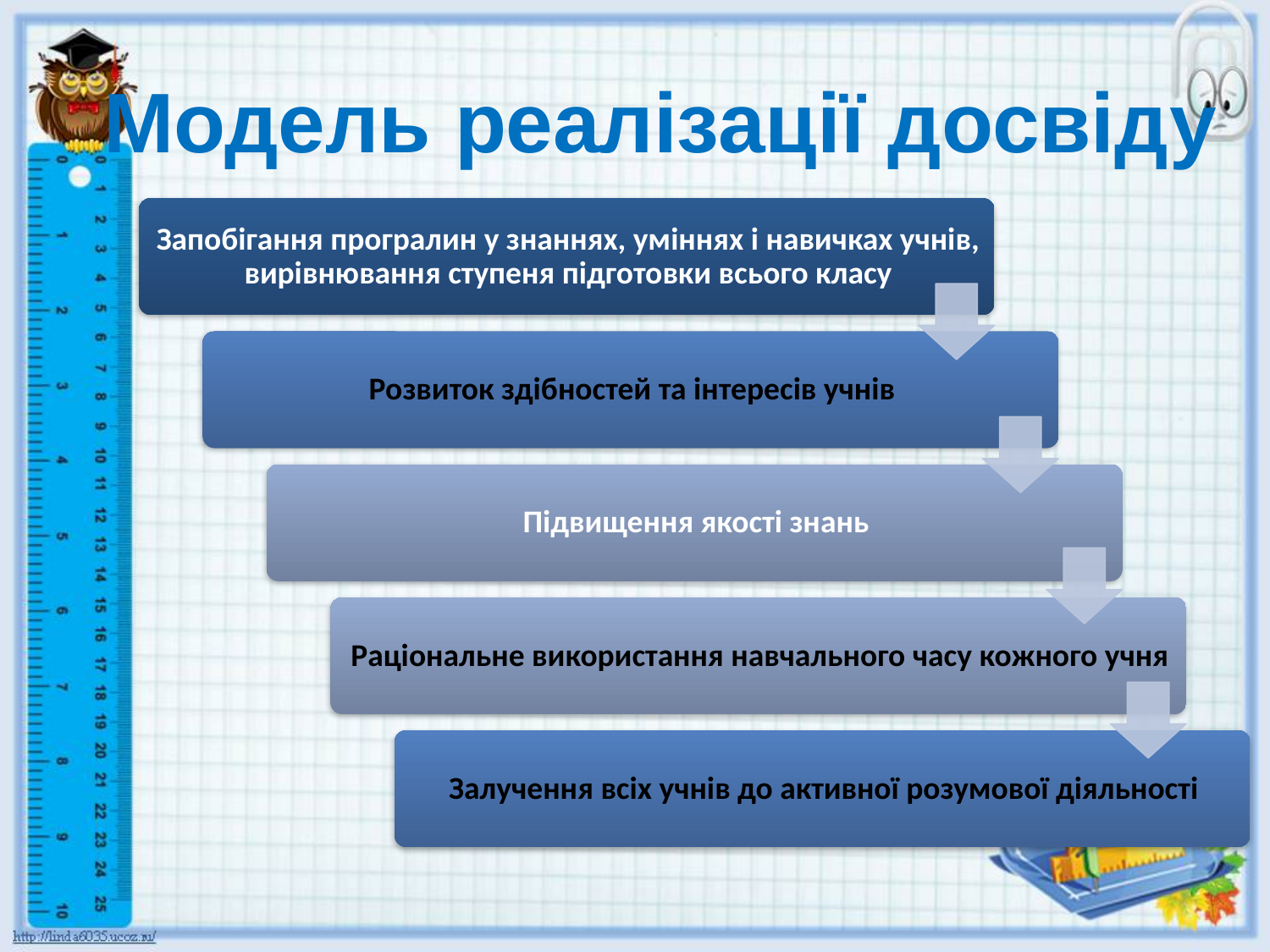

# Модель реалізації досвіду
Запобігання програлин у знаннях, уміннях і навичках учнів, вирівнювання ступеня підготовки всього класу
Розвиток здібностей та інтересів учнів
Підвищення якості знань
Раціональне використання навчального часу кожного учня
Залучення всіх учнів до активної розумової діяльності